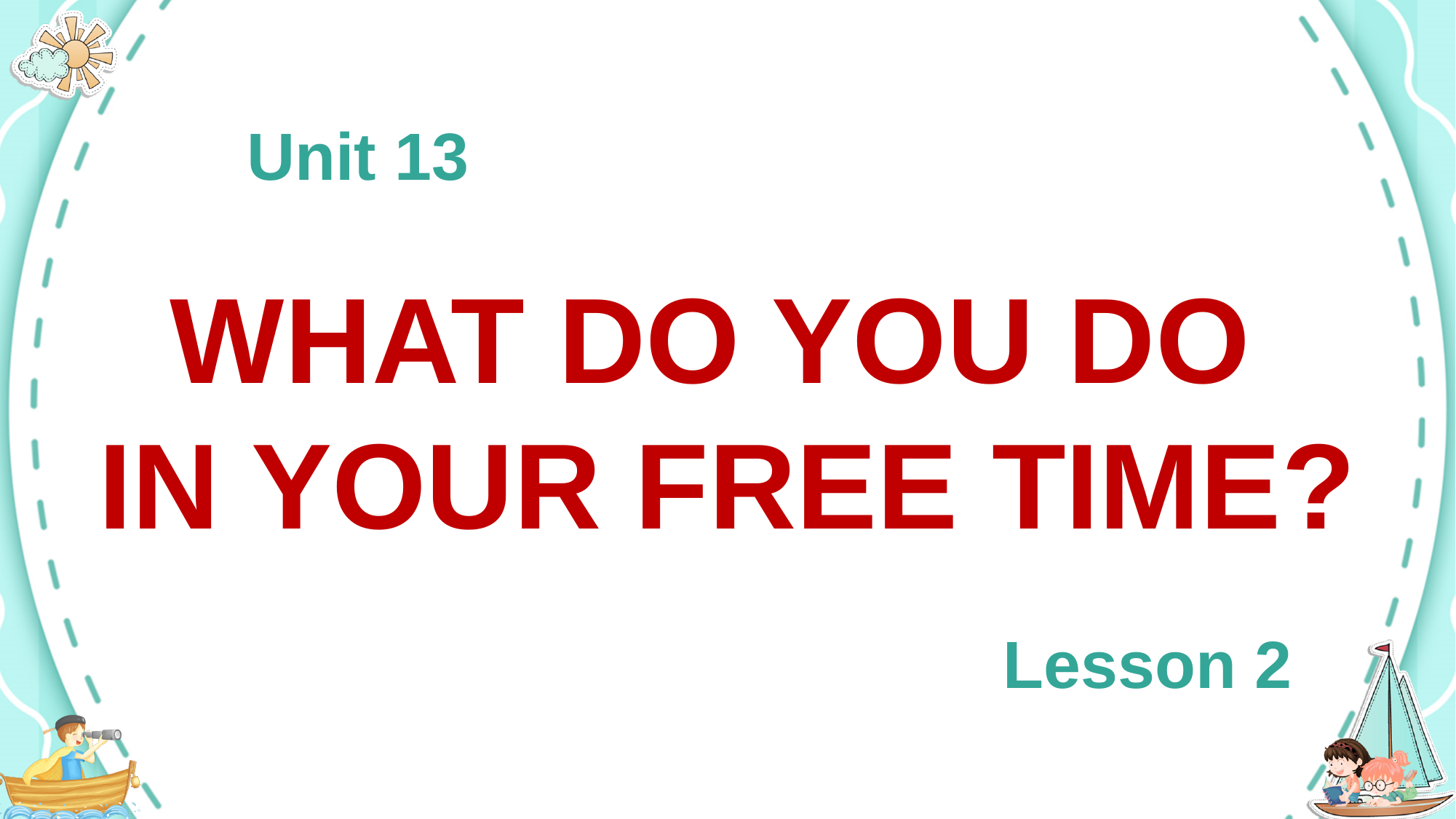

Unit 13
WHAT DO YOU DO
IN YOUR FREE TIME?
Lesson 2